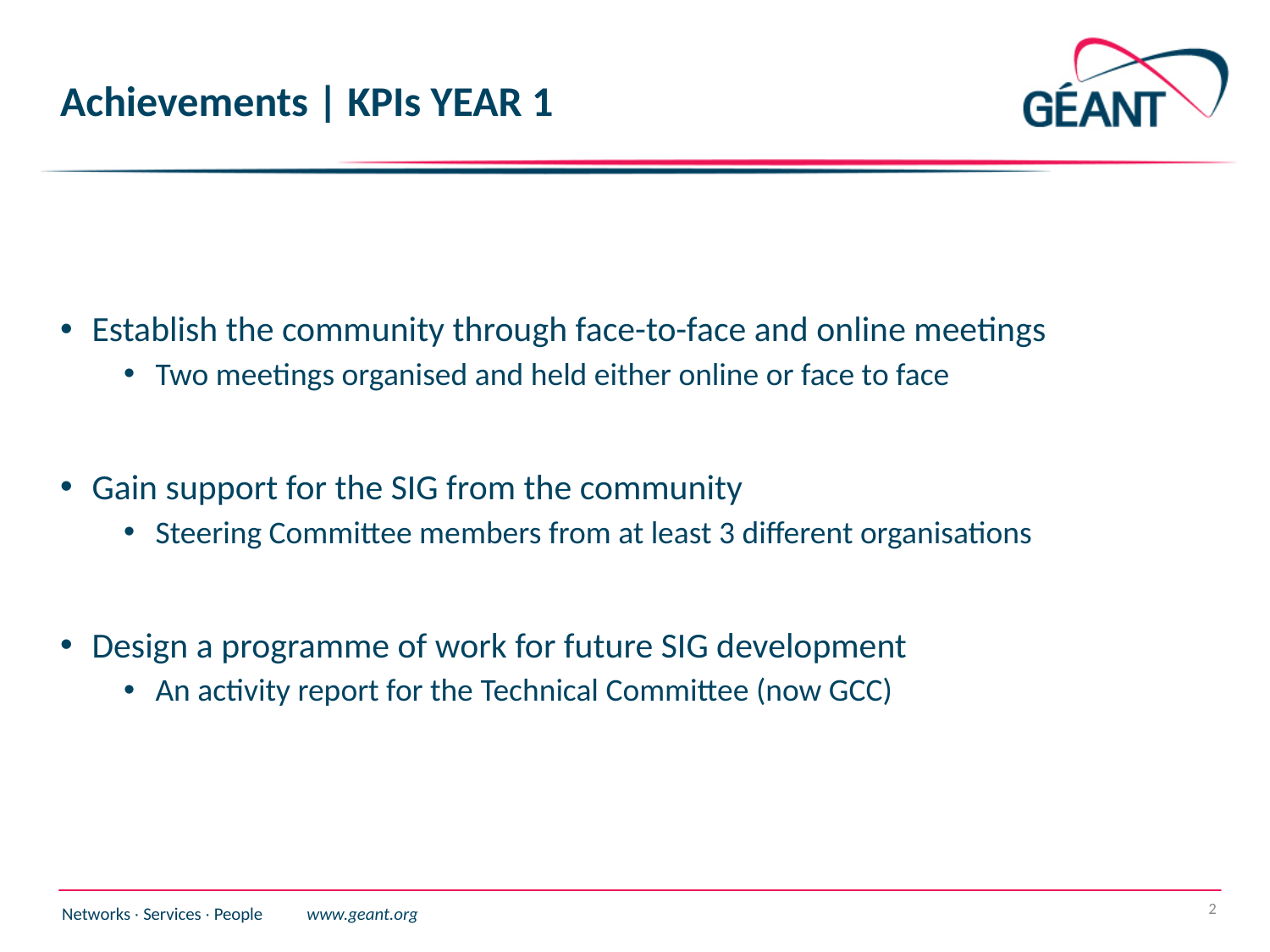

# Achievements | KPIs YEAR 1
Establish the community through face-to-face and online meetings
Two meetings organised and held either online or face to face

Gain support for the SIG from the community
Steering Committee members from at least 3 different organisations

Design a programme of work for future SIG development
An activity report for the Technical Committee (now GCC)

2